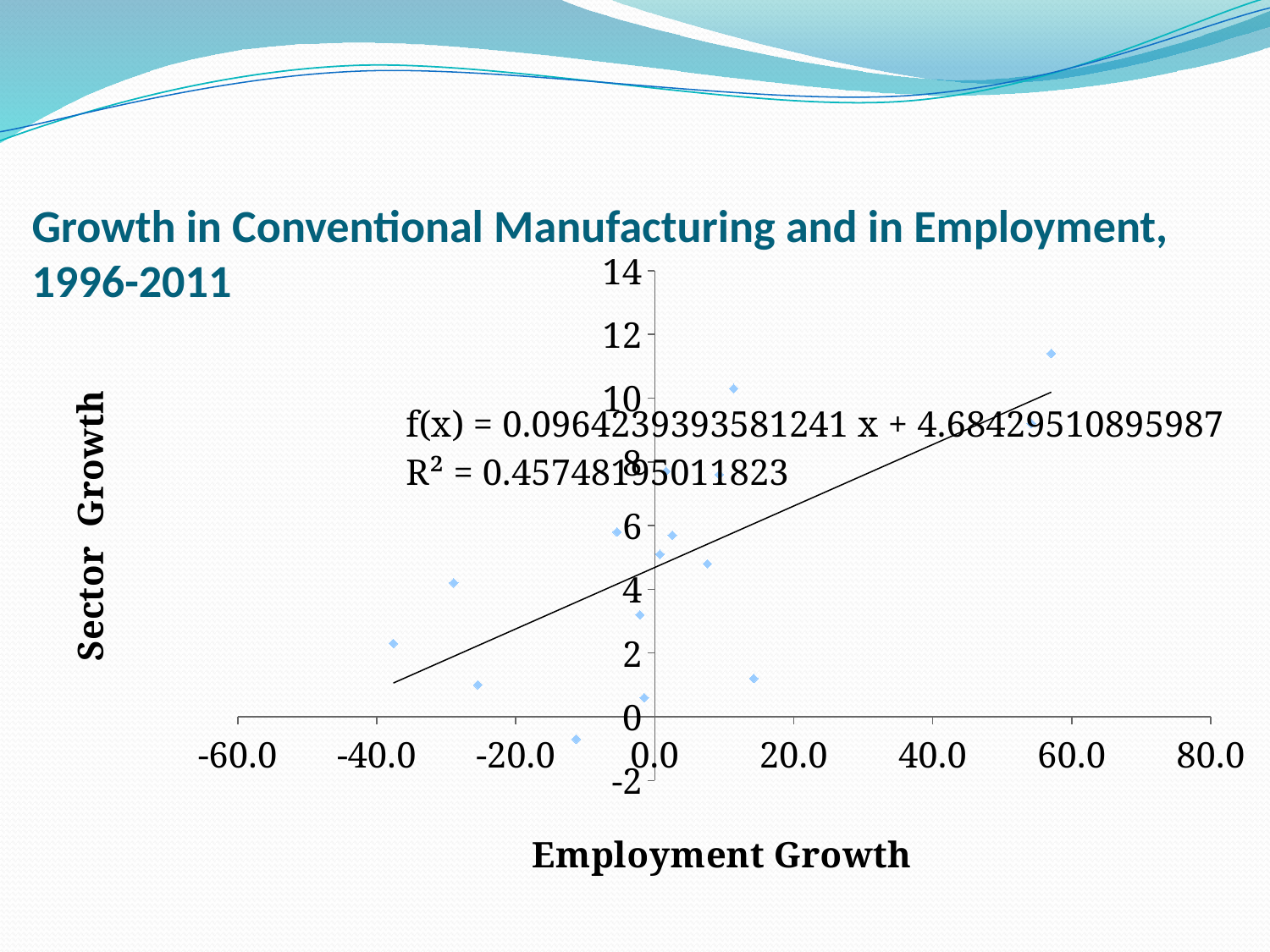

# Growth in Conventional Manufacturing and in Employment, 1996-2011

### Chart

| Category |  |
|---|---|